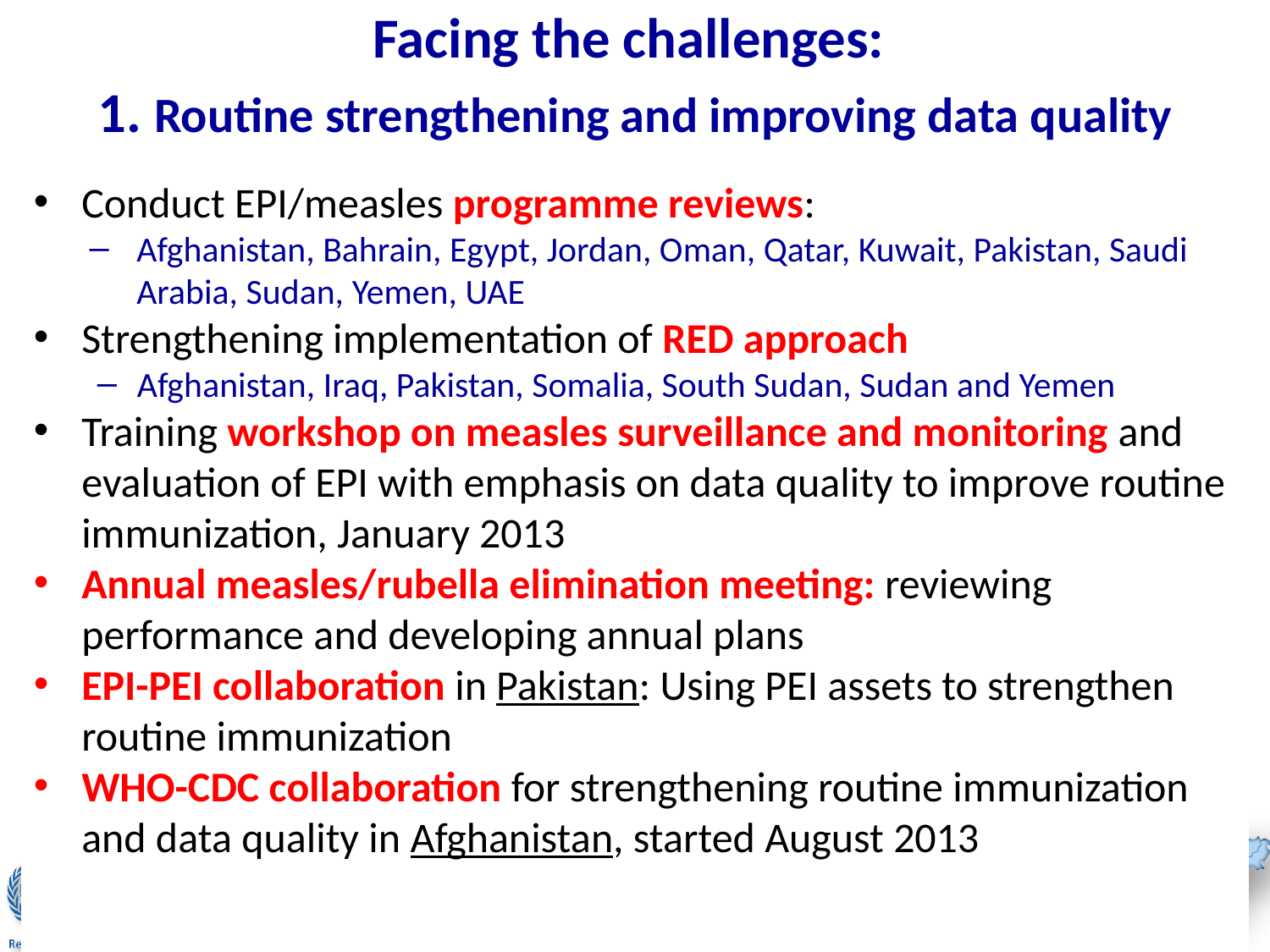

# Facing the challenges: 1. Routine strengthening and improving data quality
Conduct EPI/measles programme reviews:
Afghanistan, Bahrain, Egypt, Jordan, Oman, Qatar, Kuwait, Pakistan, Saudi Arabia, Sudan, Yemen, UAE
Strengthening implementation of RED approach
Afghanistan, Iraq, Pakistan, Somalia, South Sudan, Sudan and Yemen
Training workshop on measles surveillance and monitoring and evaluation of EPI with emphasis on data quality to improve routine immunization, January 2013
Annual measles/rubella elimination meeting: reviewing performance and developing annual plans
EPI-PEI collaboration in Pakistan: Using PEI assets to strengthen routine immunization
WHO-CDC collaboration for strengthening routine immunization and data quality in Afghanistan, started August 2013